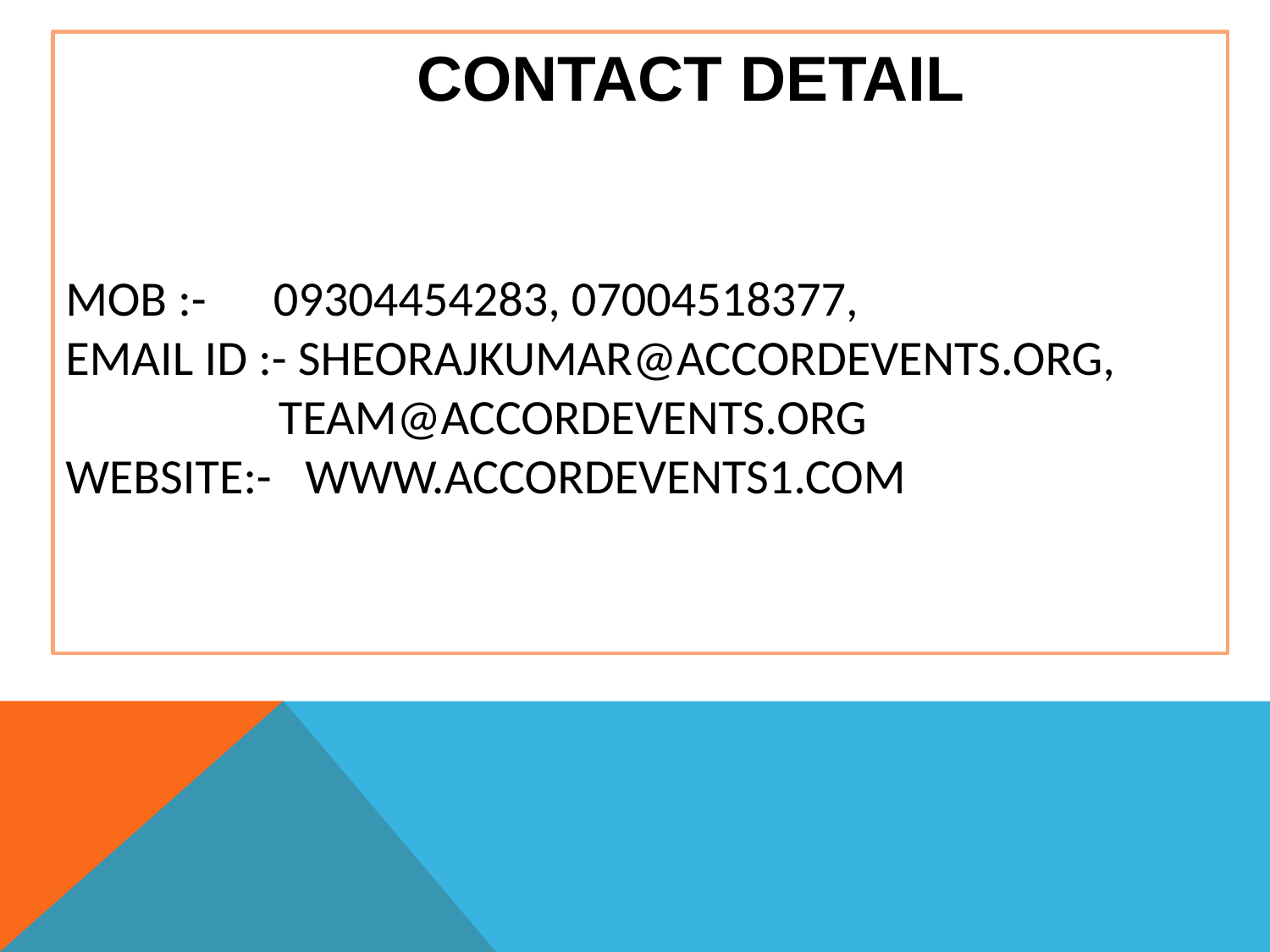

Contact detail

Mob :-      09304454283, 07004518377,
Email id :- sheorajkumar@accordevents.org,
                   team@accordevents.org
Website:-   www.accordevents1.com